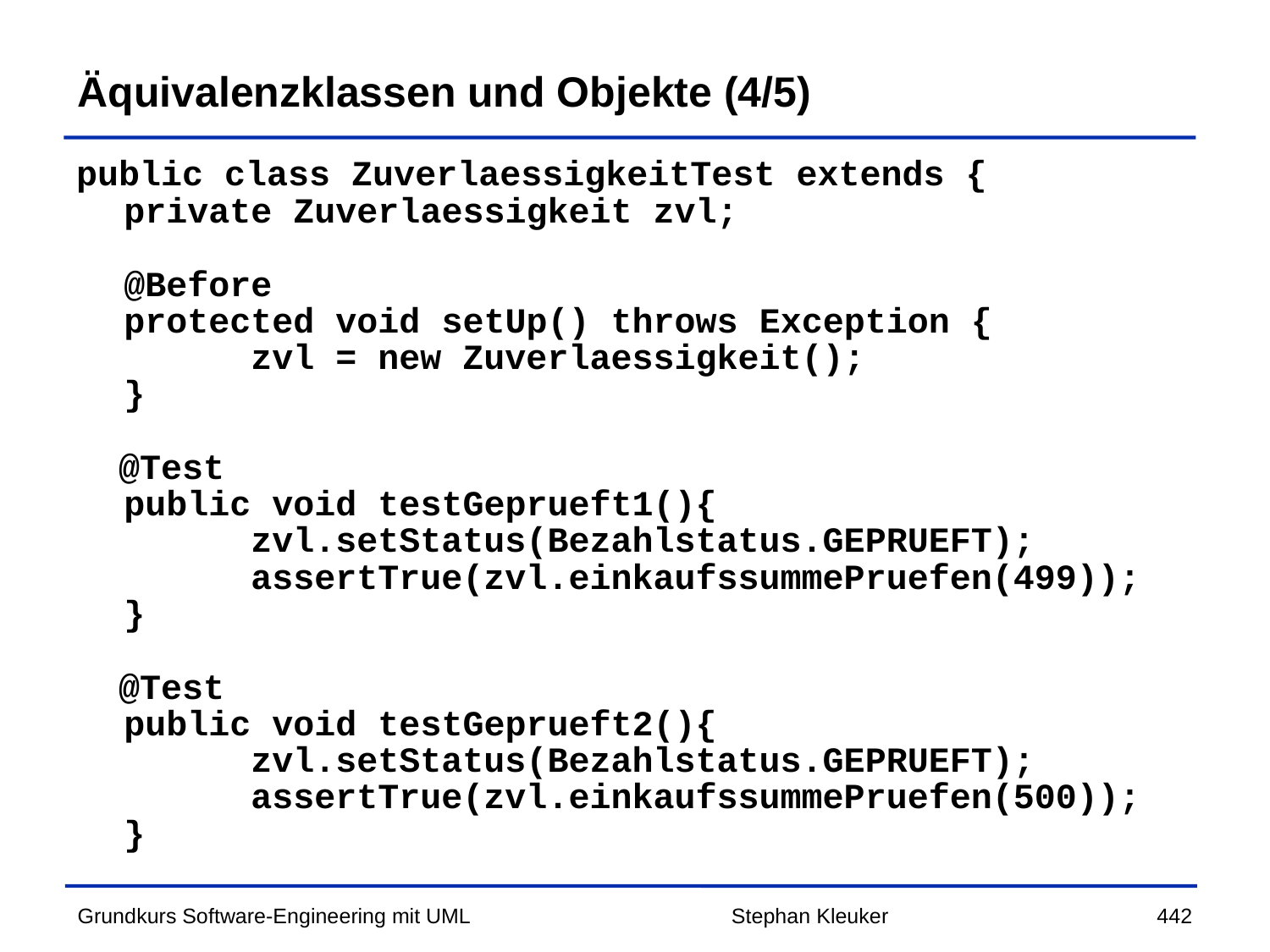

# Äquivalenzklassen und Objekte (4/5)
public class ZuverlaessigkeitTest extends {
	private Zuverlaessigkeit zvl;

	@Before
	protected void setUp() throws Exception {
		zvl = new Zuverlaessigkeit();
	}

  @Test
	public void testGeprueft1(){
		zvl.setStatus(Bezahlstatus.GEPRUEFT);
		assertTrue(zvl.einkaufssummePruefen(499));
	}

  @Test
	public void testGeprueft2(){
		zvl.setStatus(Bezahlstatus.GEPRUEFT);
		assertTrue(zvl.einkaufssummePruefen(500));
	}

Stephan Kleuker